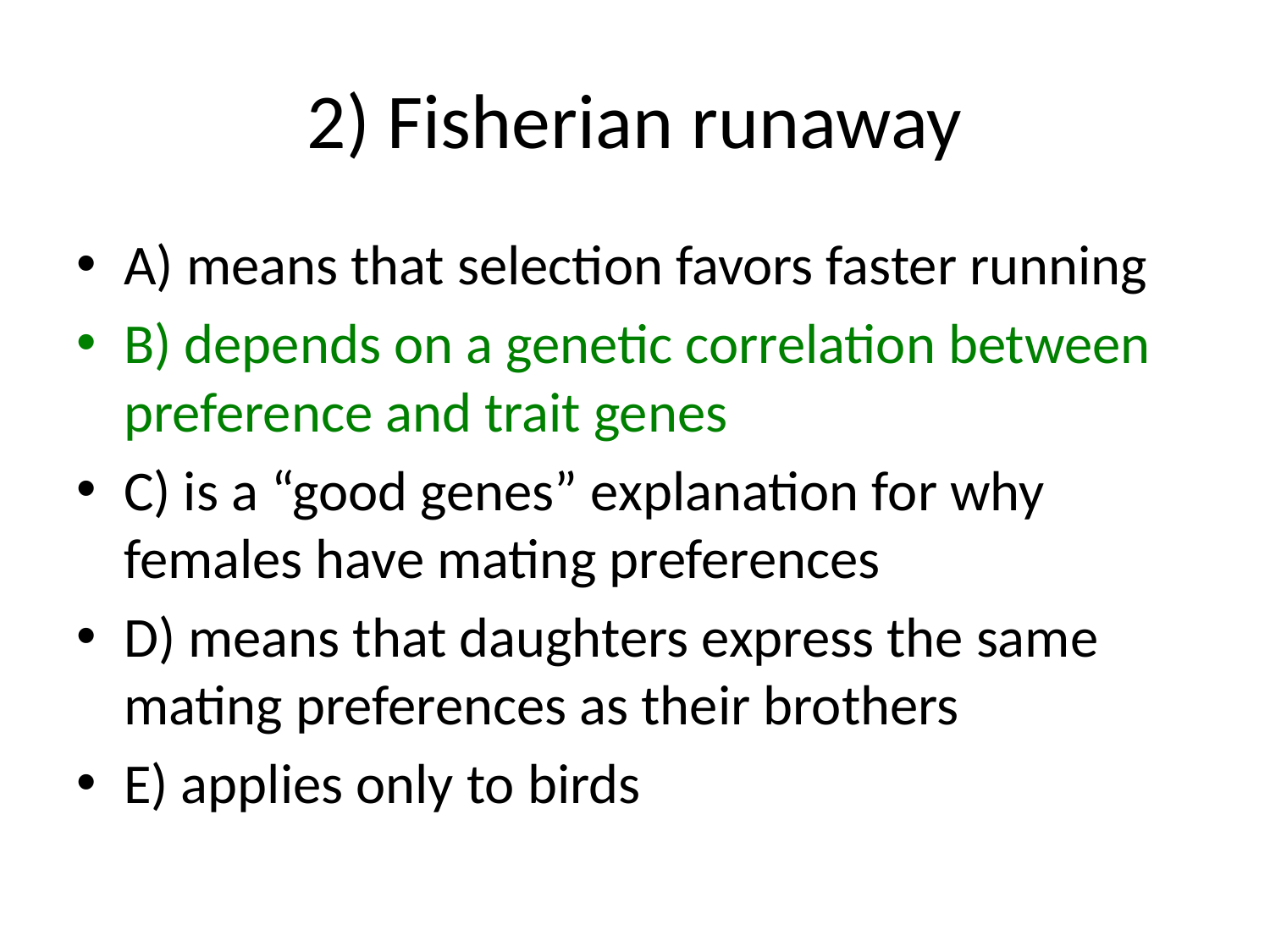

# 2) Fisherian runaway
A) means that selection favors faster running
B) depends on a genetic correlation between preference and trait genes
C) is a “good genes” explanation for why females have mating preferences
D) means that daughters express the same mating preferences as their brothers
E) applies only to birds